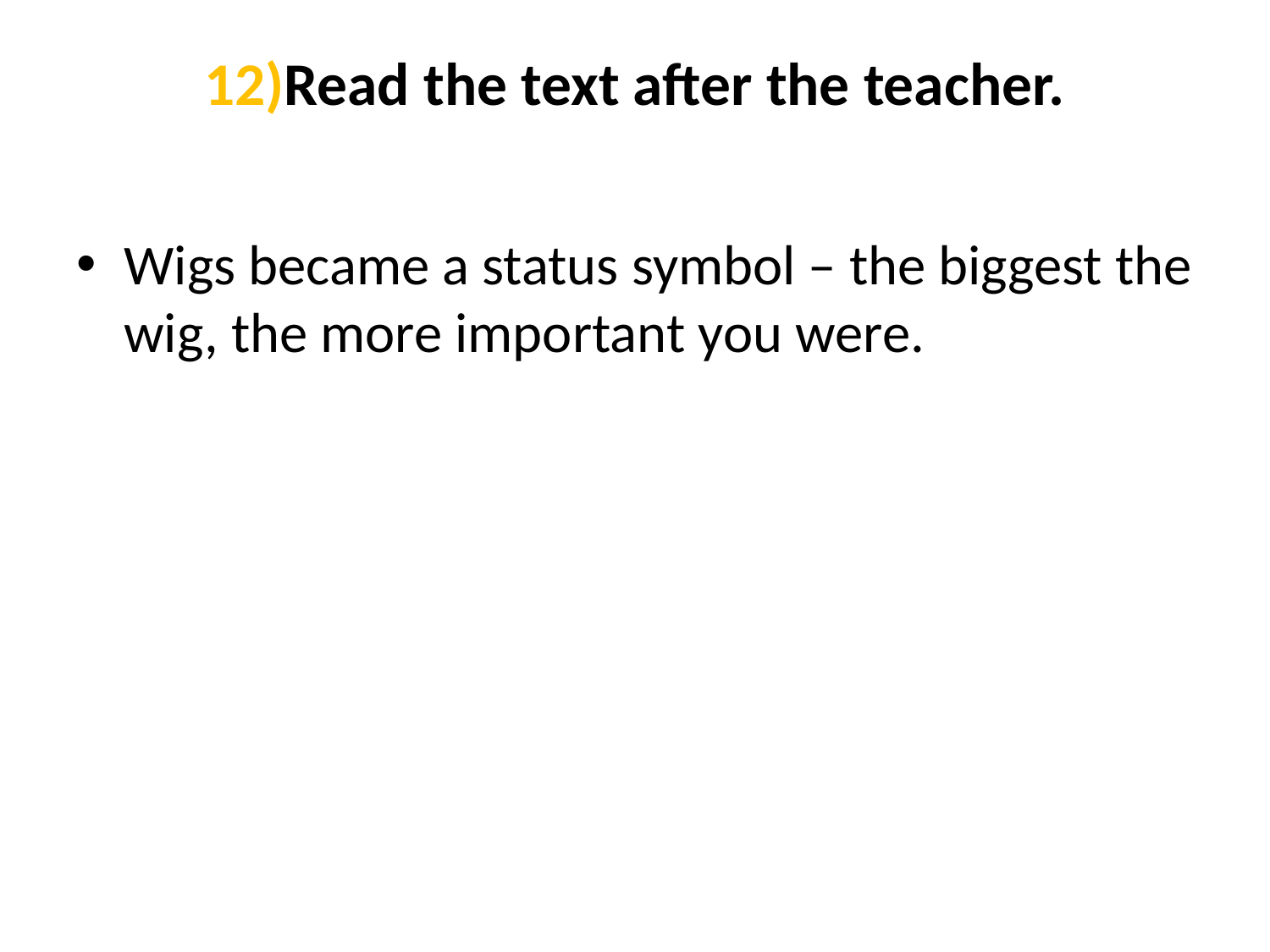

# 12)Read the text after the teacher.
Wigs became a status symbol – the biggest the wig, the more important you were.